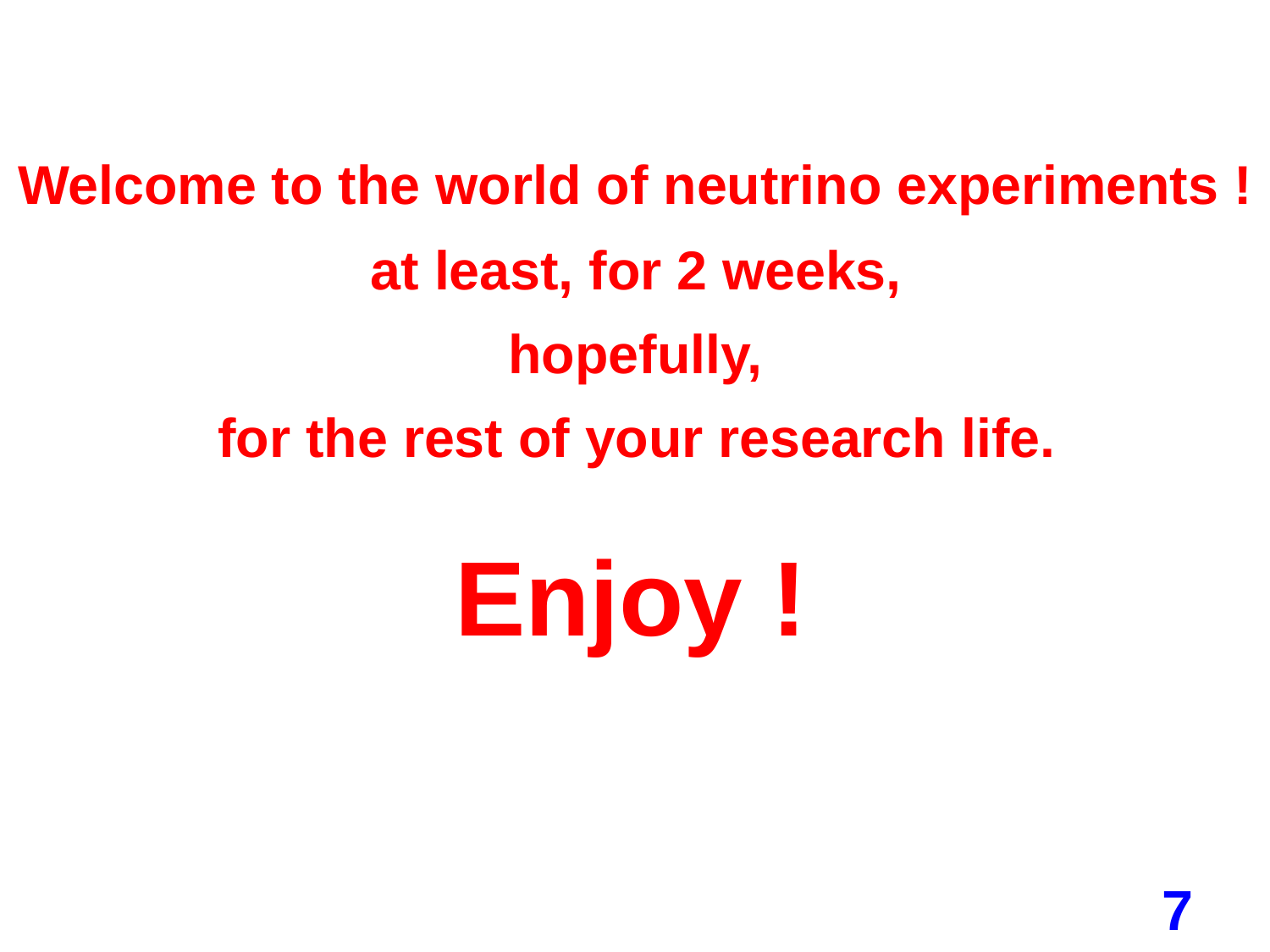

Welcome to the world of neutrino experiments !
at least, for 2 weeks,
hopefully,
for the rest of your research life.
Enjoy !
7